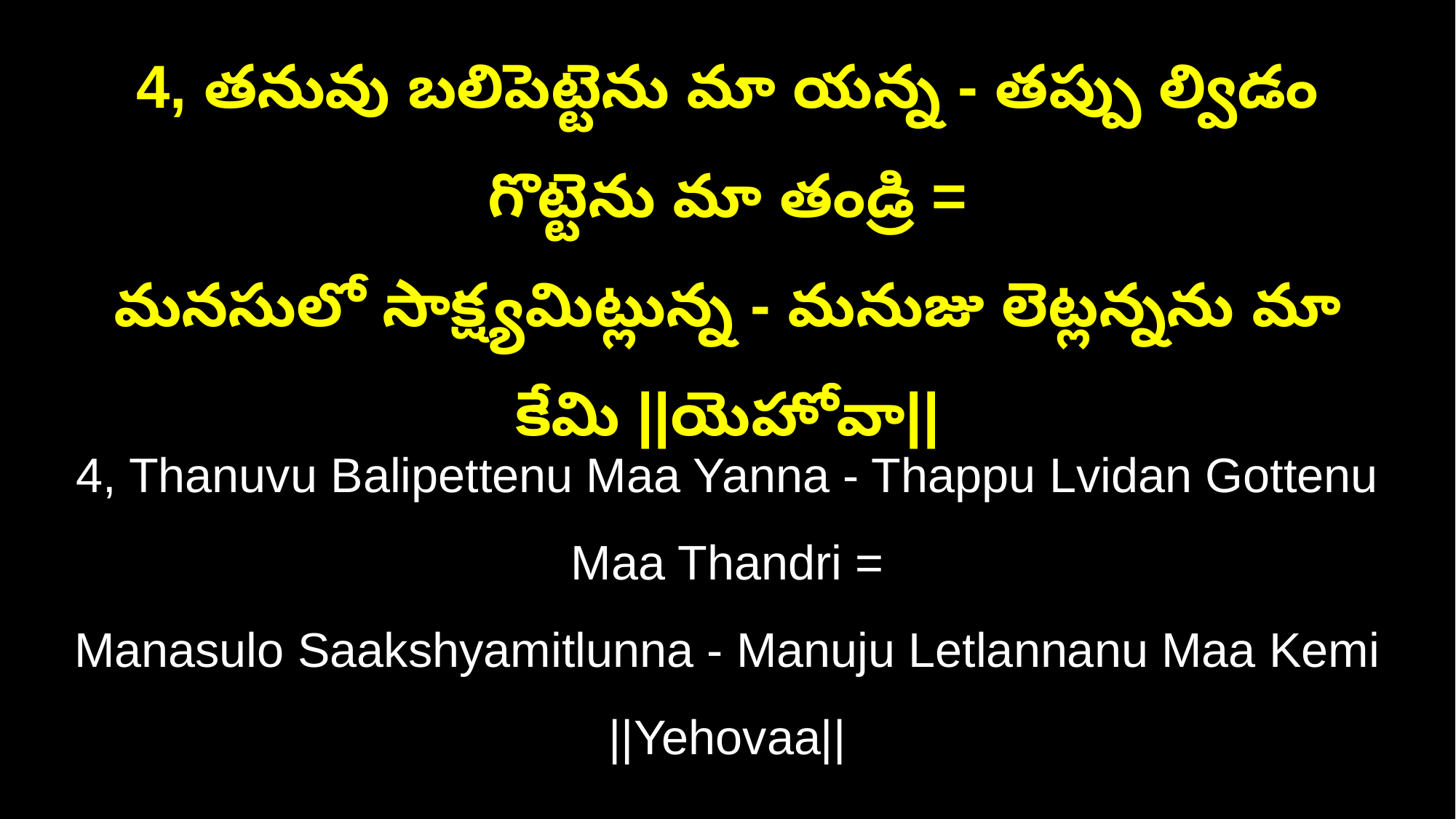

4, తనువు బలిపెట్టెను మా యన్న - తప్పు ల్విడం గొట్టెను మా తండ్రి =
మనసులో సాక్ష్యమిట్లున్న - మనుజు లెట్లన్నను మా కేమి ||యెహోవా||
4, Thanuvu Balipettenu Maa Yanna - Thappu Lvidan Gottenu Maa Thandri =
Manasulo Saakshyamitlunna - Manuju Letlannanu Maa Kemi ||Yehovaa||